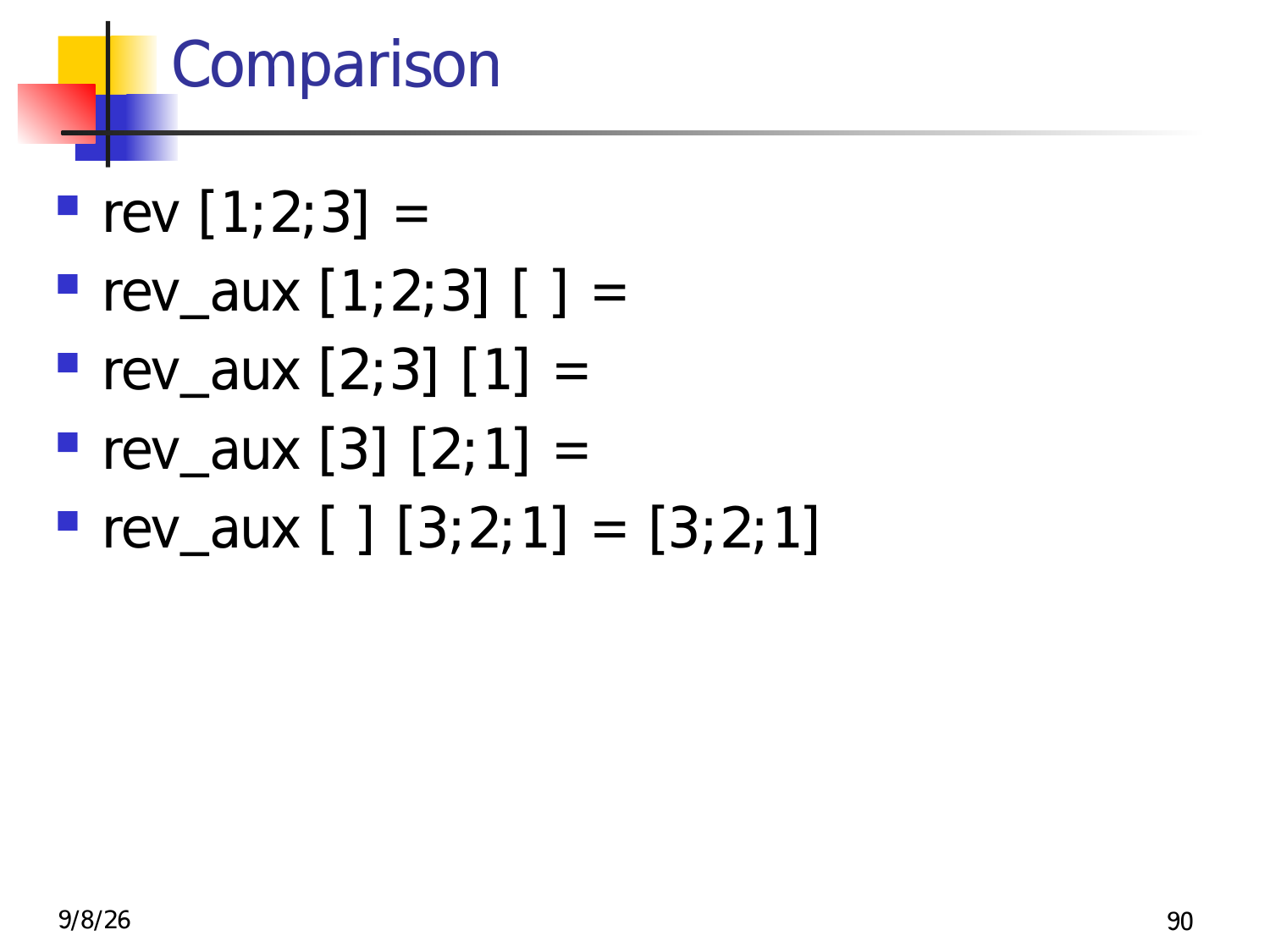

# Comparison
rev [1;2;3] =
rev_aux [1;2;3] [ ] =
rev_aux [2;3] [1] =
rev_aux [3] [2;1] =
rev_aux [ ] [3;2;1] = [3;2;1]
9/8/26
90